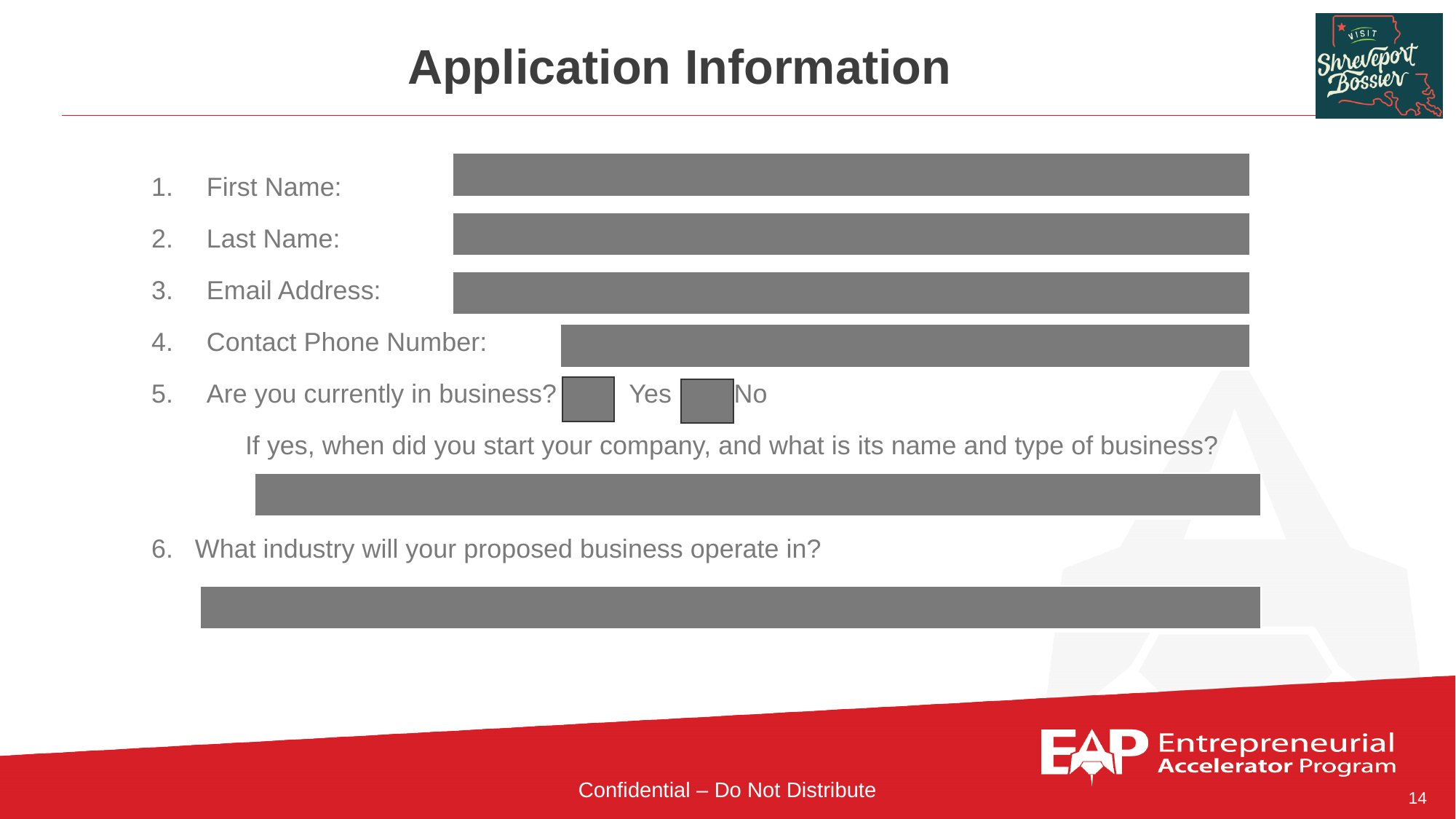

# Application Information
|  |
| --- |
First Name:
Last Name:
Email Address:
Contact Phone Number:
Are you currently in business?          Yes	        No
	If yes, when did you start your company, and what is its name and type of business?

6.   What industry will your proposed business operate in?

|  |
| --- |
|  |
| --- |
|  |
| --- |

|  |
| --- |
|  |
| --- |
14